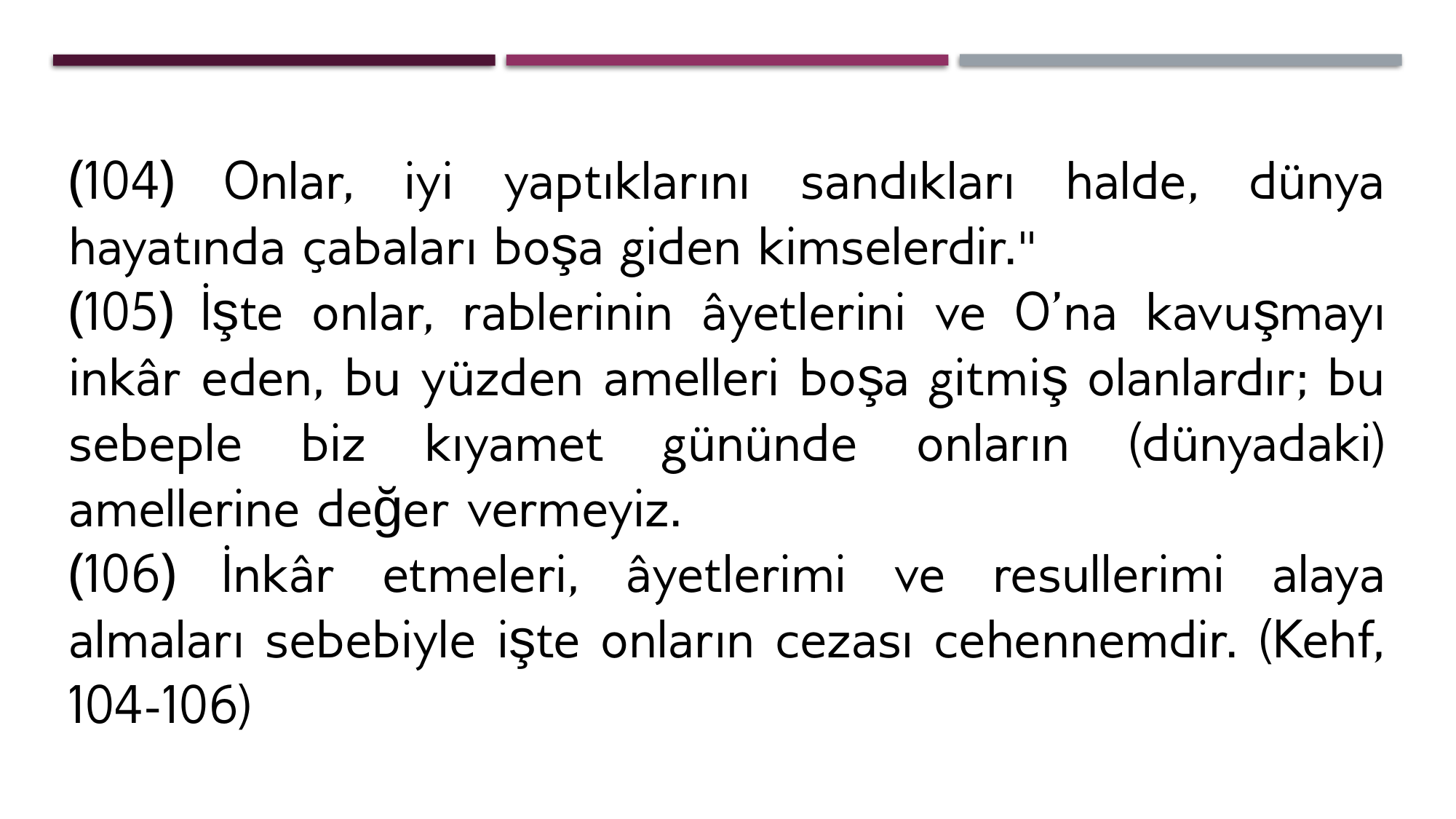

﴾104﴿ Onlar, iyi yaptıklarını sandıkları halde, dünya hayatında çabaları boşa giden kimselerdir."
﴾105﴿ İşte onlar, rablerinin âyetlerini ve O’na kavuşmayı inkâr eden, bu yüzden amelleri boşa gitmiş olanlardır; bu sebeple biz kıyamet gününde onların (dünyadaki) amellerine değer vermeyiz.
﴾106﴿ İnkâr etmeleri, âyetlerimi ve resullerimi alaya almaları sebebiyle işte onların cezası cehennemdir. (Kehf, 104-106)